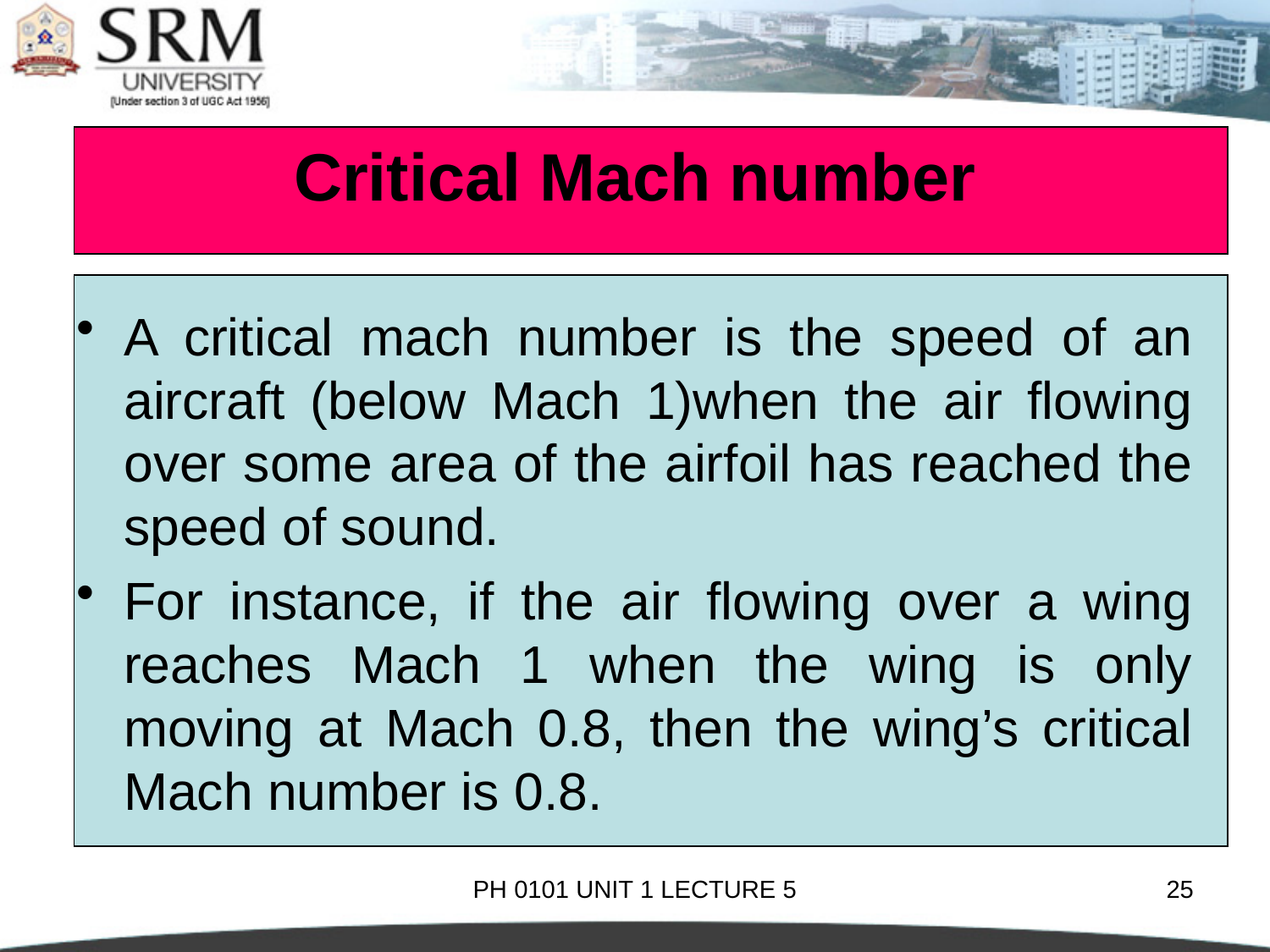

# Critical Mach number

A critical mach number is the speed of an aircraft (below Mach 1)when the air flowing over some area of the airfoil has reached the speed of sound.
For instance, if the air flowing over a wing reaches Mach 1 when the wing is only moving at Mach 0.8, then the wing’s critical Mach number is 0.8.
PH 0101 UNIT 1 LECTURE 5
25